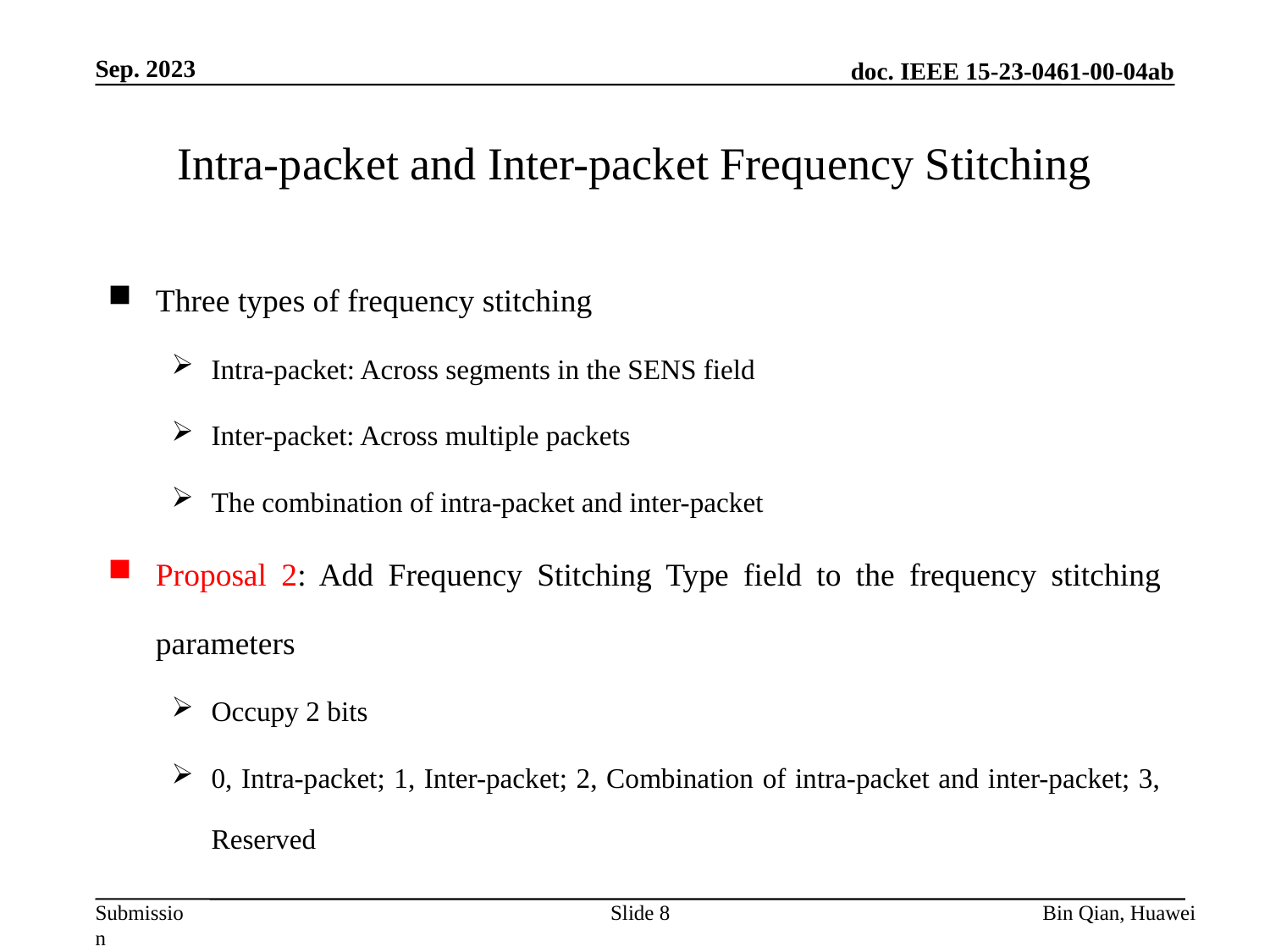

Sep. 2023
# Intra-packet and Inter-packet Frequency Stitching
Three types of frequency stitching
Intra-packet: Across segments in the SENS field
Inter-packet: Across multiple packets
The combination of intra-packet and inter-packet
Proposal 2: Add Frequency Stitching Type field to the frequency stitching parameters
Occupy 2 bits
0, Intra-packet; 1, Inter-packet; 2, Combination of intra-packet and inter-packet; 3, Reserved
Slide 8
Bin Qian, Huawei